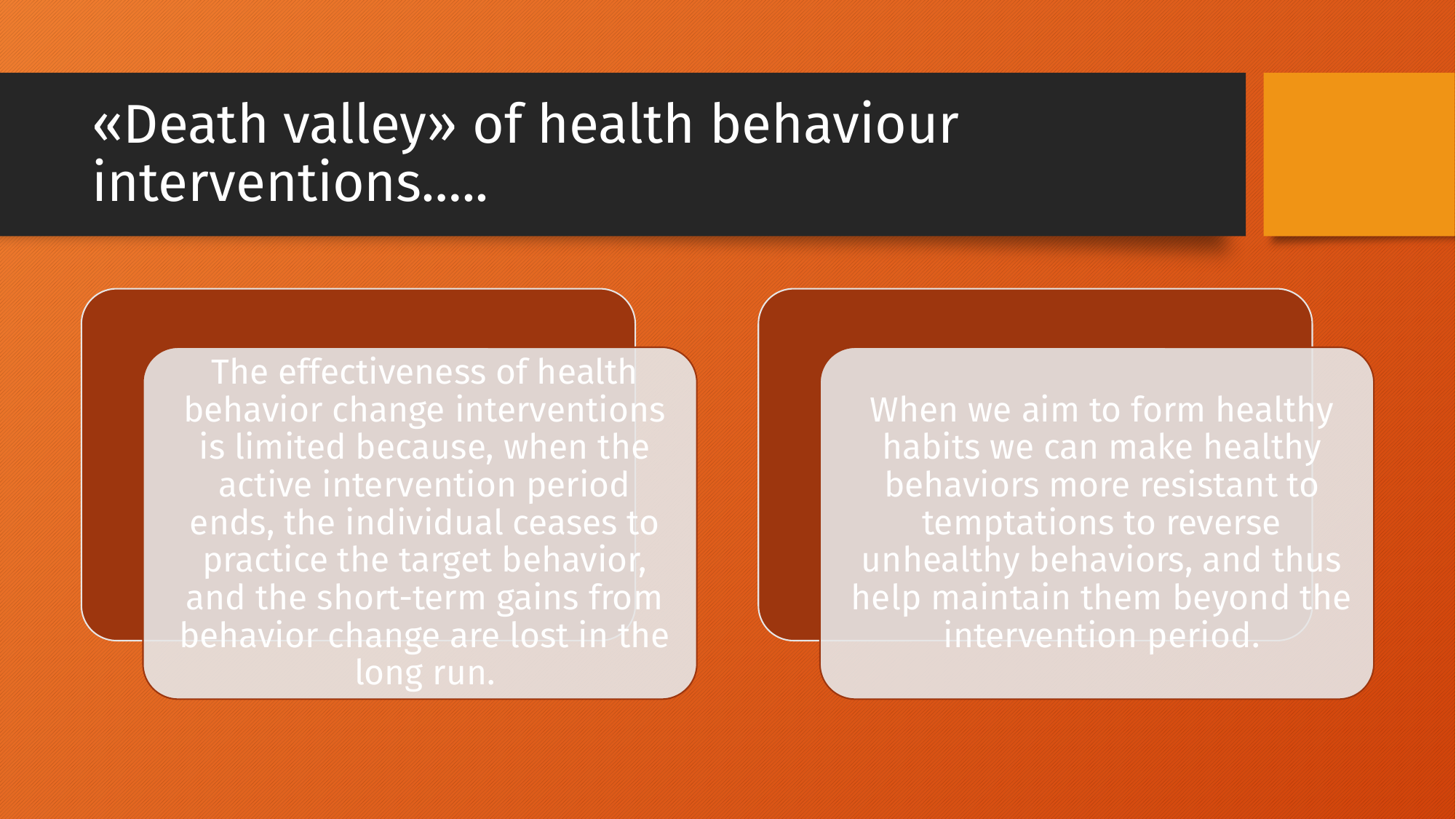

# «Death valley» of health behaviour interventions…..
The effectiveness of health behavior change interventions is limited because, when the active intervention period ends, the individual ceases to practice the target behavior, and the short-term gains from behavior change are lost in the long run.
When we aim to form healthy habits we can make healthy behaviors more resistant to temptations to reverse unhealthy behaviors, and thus help maintain them beyond the intervention period.